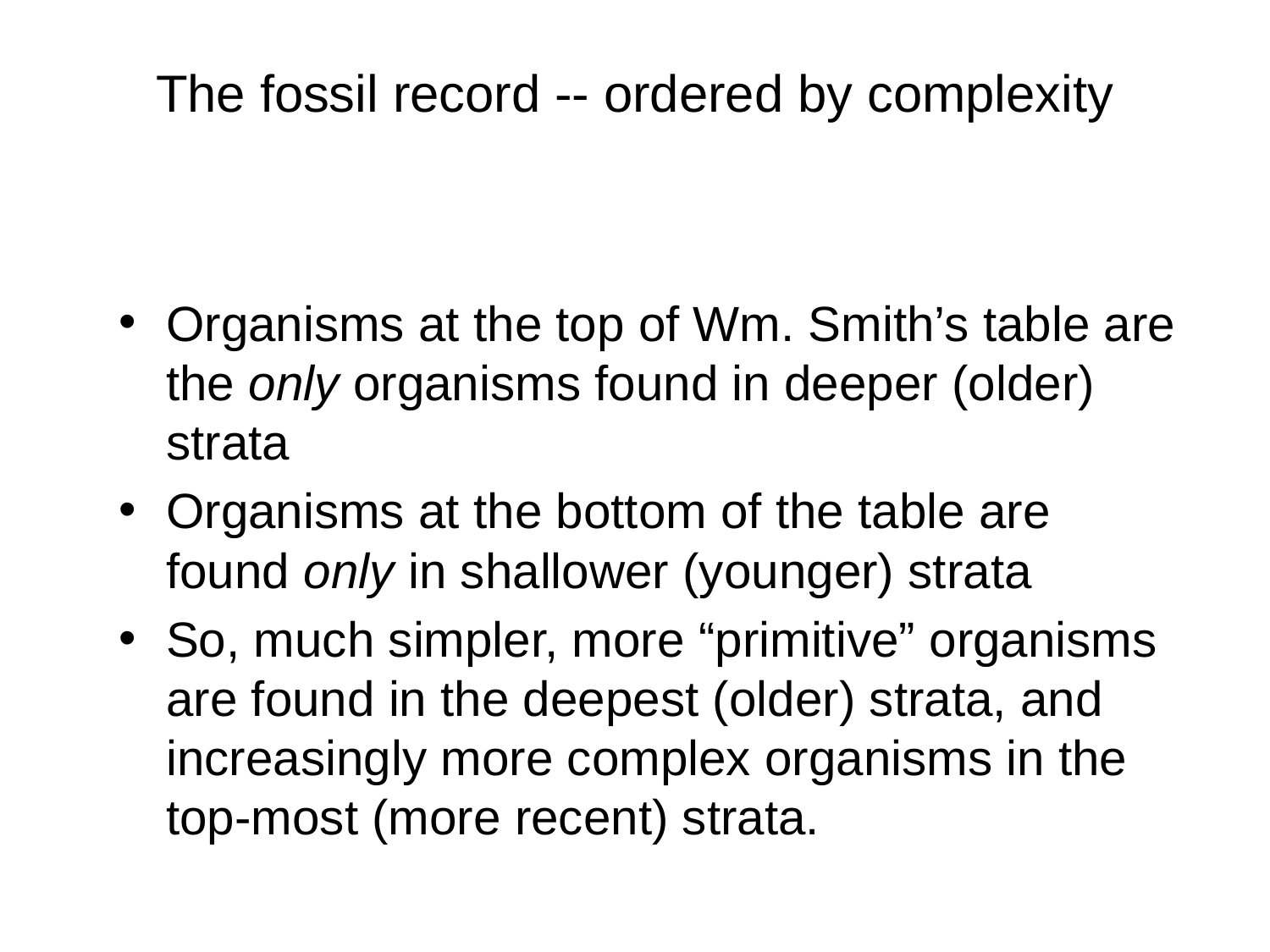

# The fossil record -- ordered by complexity
Organisms at the top of Wm. Smith’s table are the only organisms found in deeper (older) strata
Organisms at the bottom of the table are found only in shallower (younger) strata
So, much simpler, more “primitive” organisms are found in the deepest (older) strata, and increasingly more complex organisms in the top-most (more recent) strata.